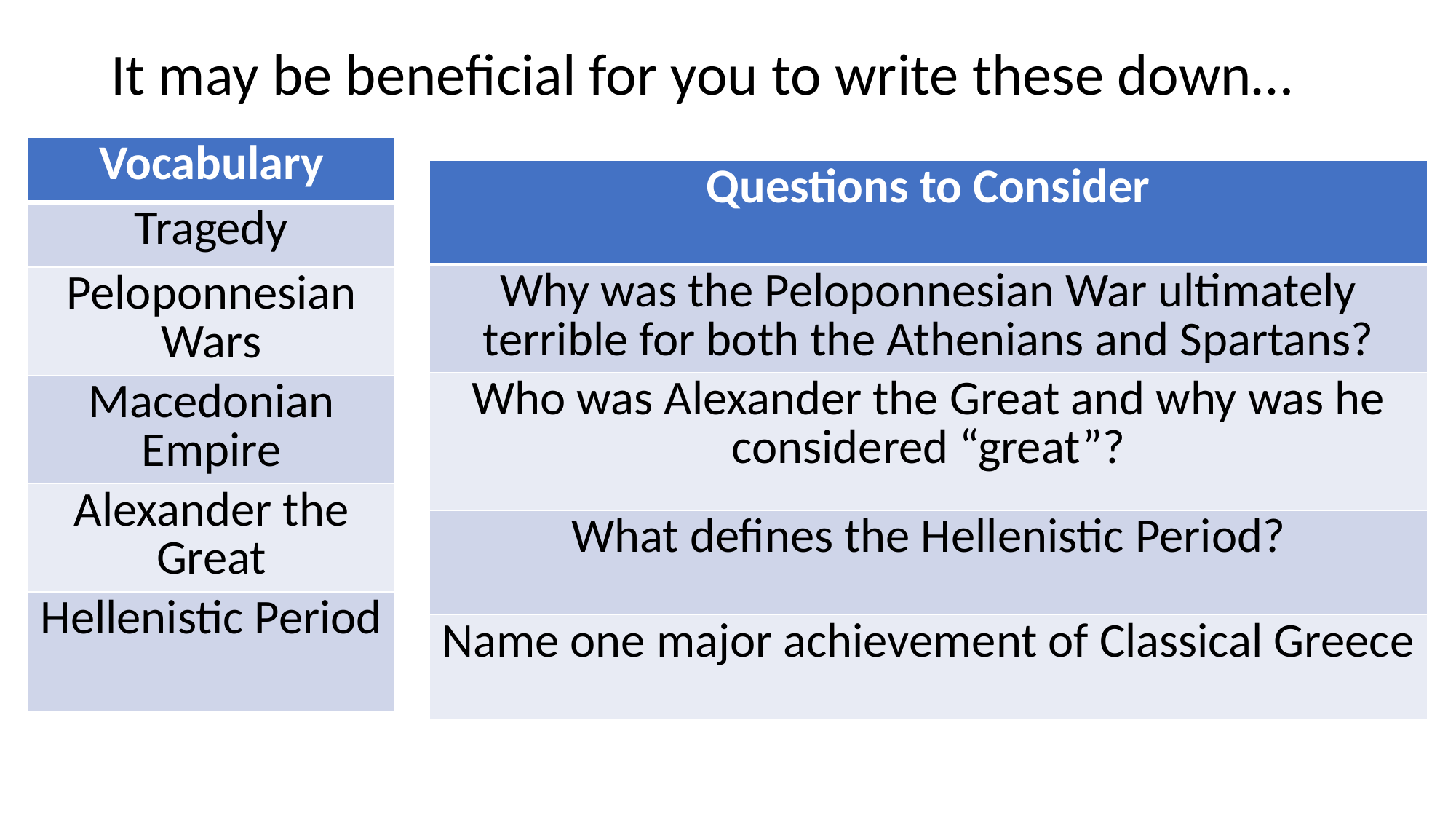

# It may be beneficial for you to write these down…
| Vocabulary |
| --- |
| Tragedy |
| Peloponnesian Wars |
| Macedonian Empire |
| Alexander the Great |
| Hellenistic Period |
| Questions to Consider |
| --- |
| Why was the Peloponnesian War ultimately terrible for both the Athenians and Spartans? |
| Who was Alexander the Great and why was he considered “great”? |
| What defines the Hellenistic Period? |
| Name one major achievement of Classical Greece |